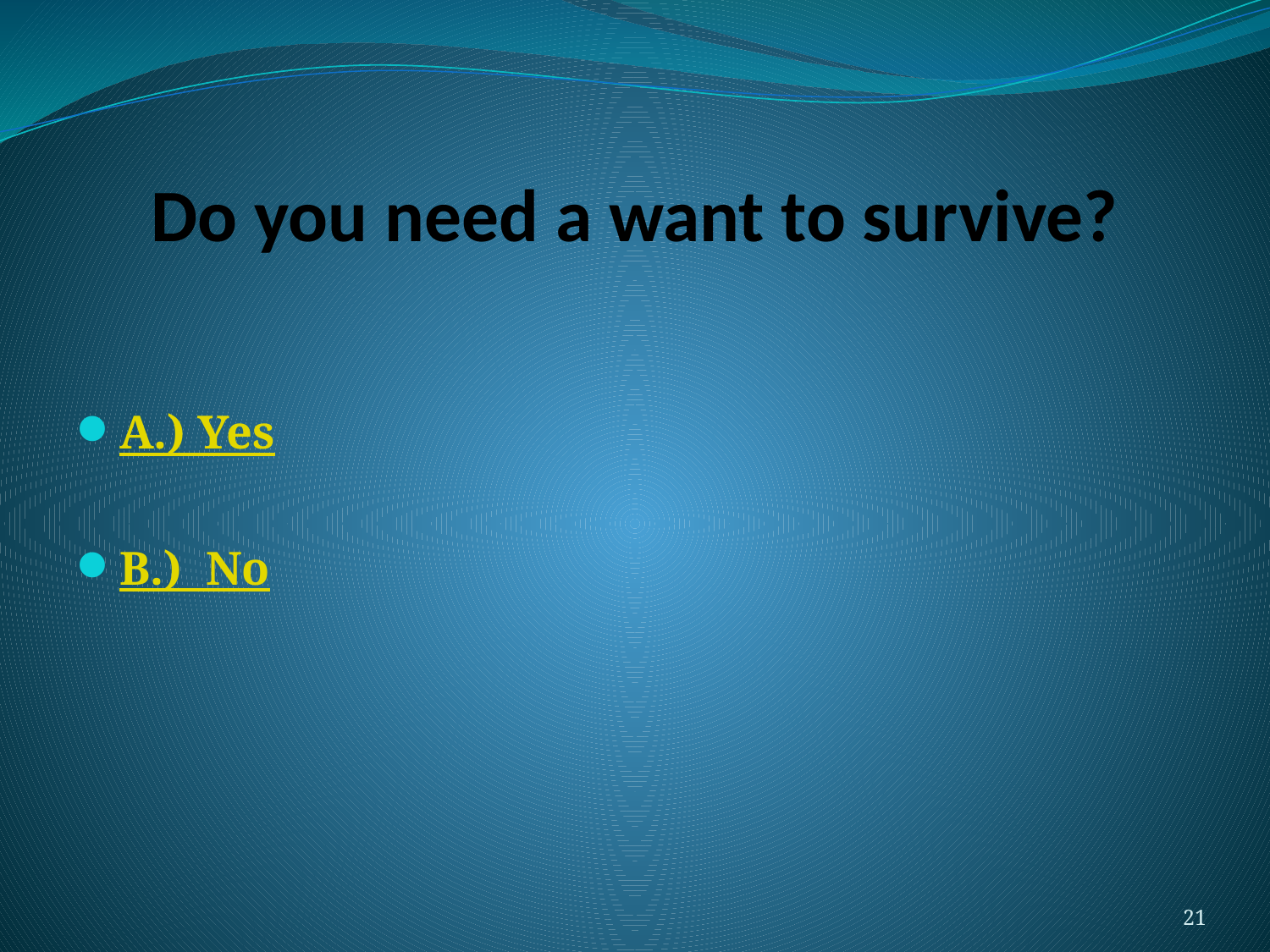

# Do you need a want to survive?

A.) Yes

B.)  No
21